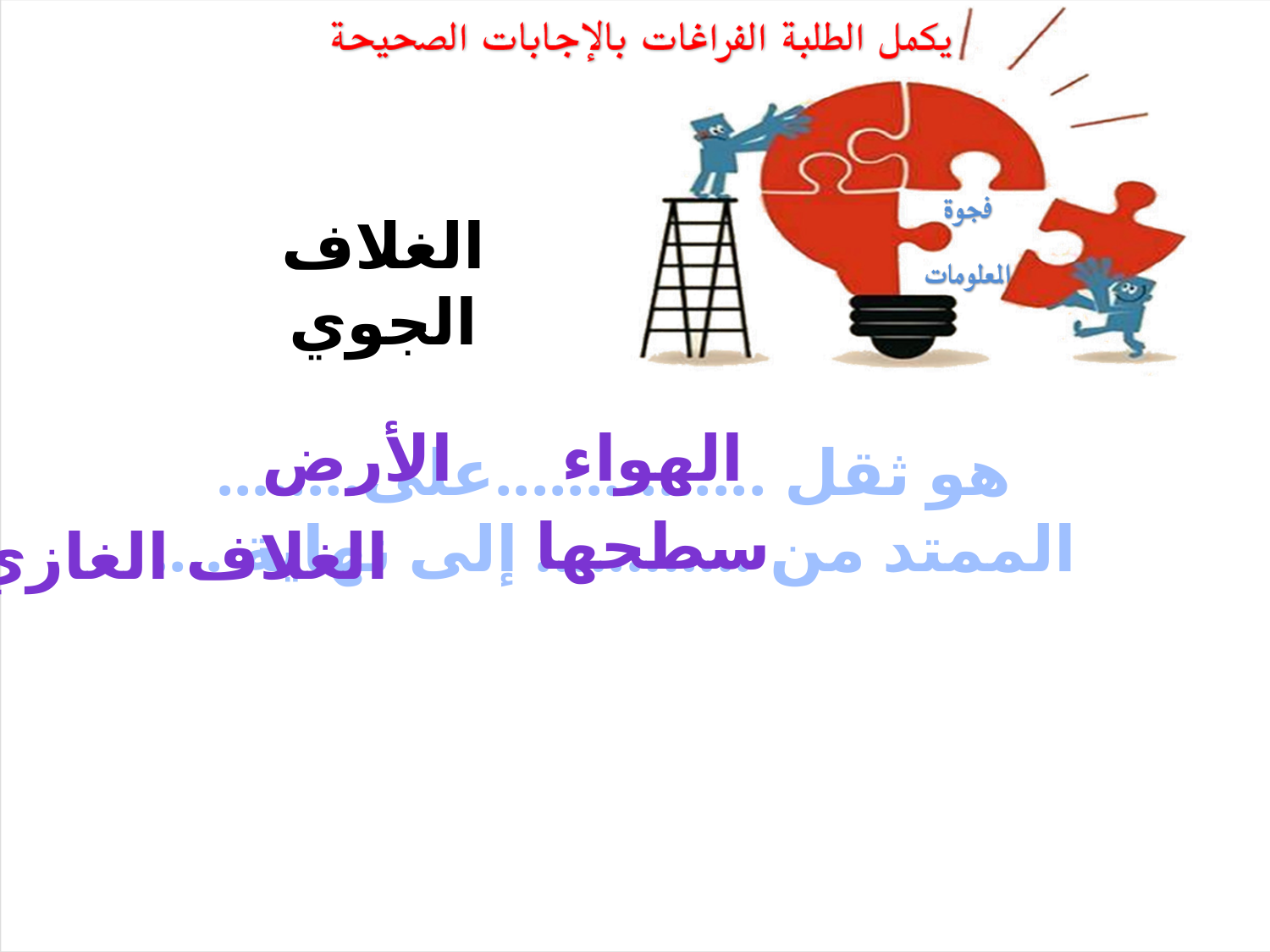

الغلاف الجوي
الأرض
الهواء
هو ثقل ...............على........
الممتد من ............ إلى نهاية ....
سطحها
الغلاف الغازي